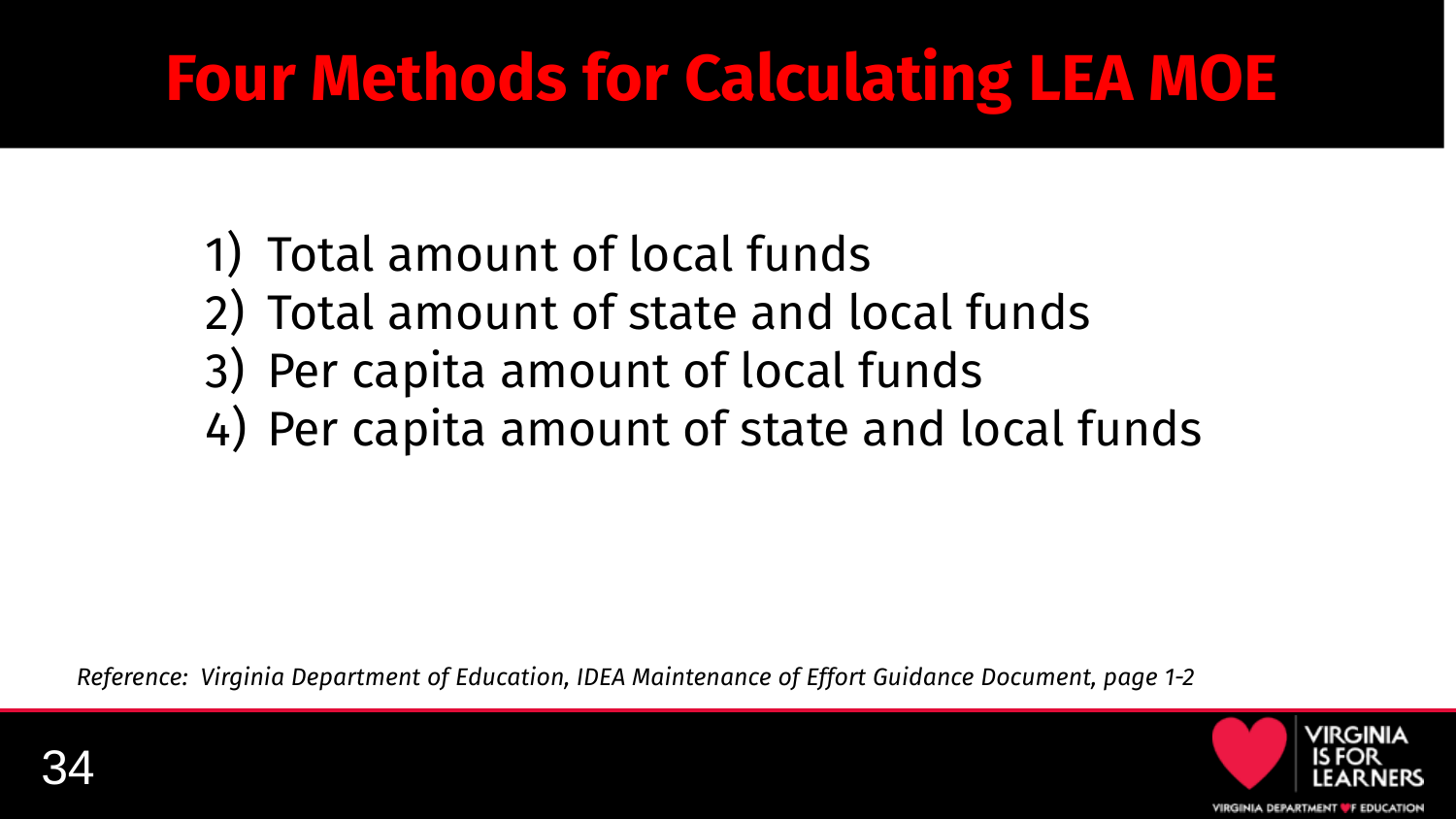

Four Methods for Calculating LEA MOE
Total amount of local funds
Total amount of state and local funds
Per capita amount of local funds
Per capita amount of state and local funds
Reference:  Virginia Department of Education, IDEA Maintenance of Effort Guidance Document, page 1-2